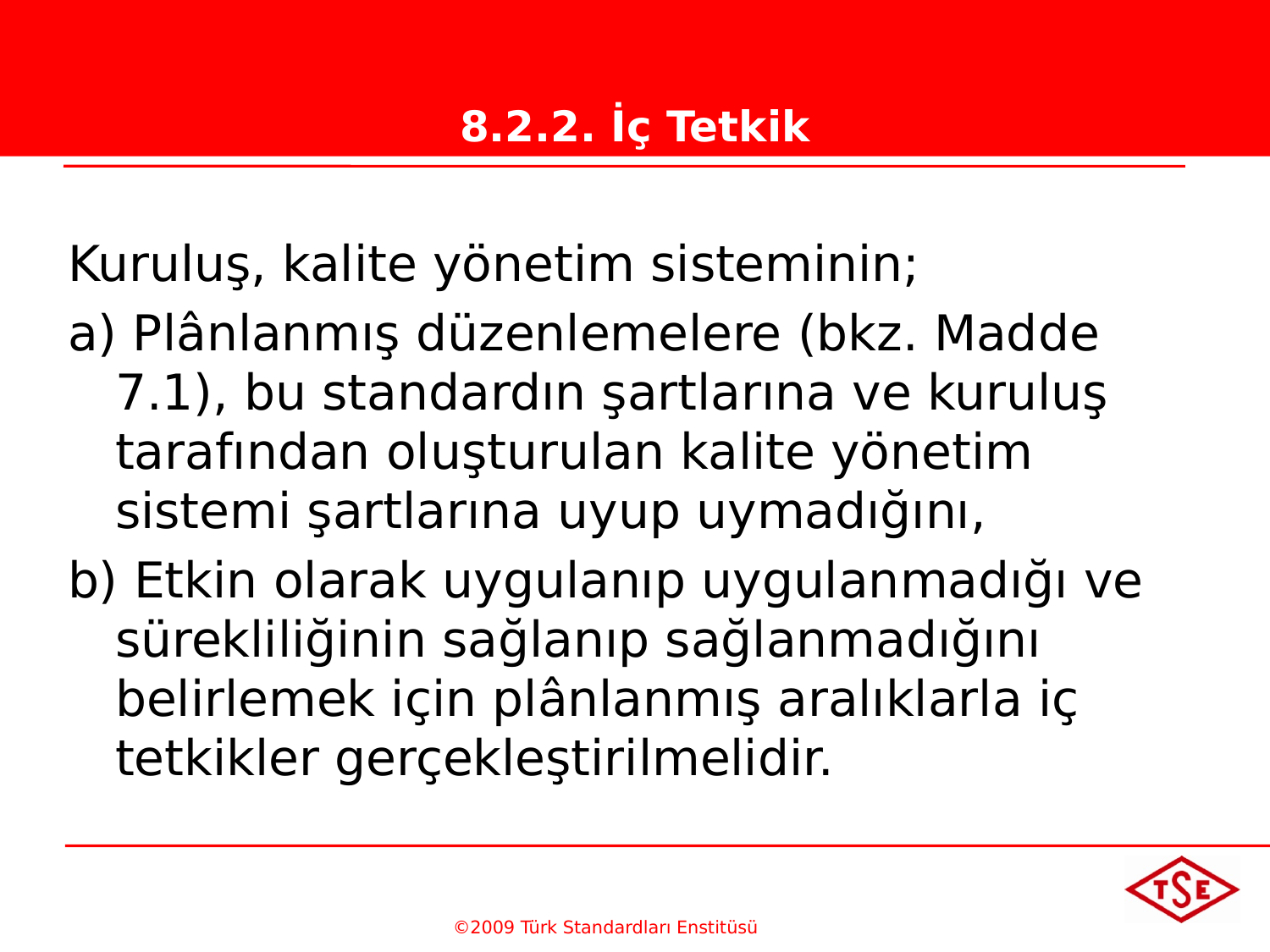

# 8.2.2. İç Tetkik
Kuruluş, kalite yönetim sisteminin;
a) Plânlanmış düzenlemelere (bkz. Madde 7.1), bu standardın şartlarına ve kuruluş tarafından oluşturulan kalite yönetim sistemi şartlarına uyup uymadığını,
b) Etkin olarak uygulanıp uygulanmadığı ve sürekliliğinin sağlanıp sağlanmadığını belirlemek için plânlanmış aralıklarla iç tetkikler gerçekleştirilmelidir.

©2009 Türk Standardları Enstitüsü